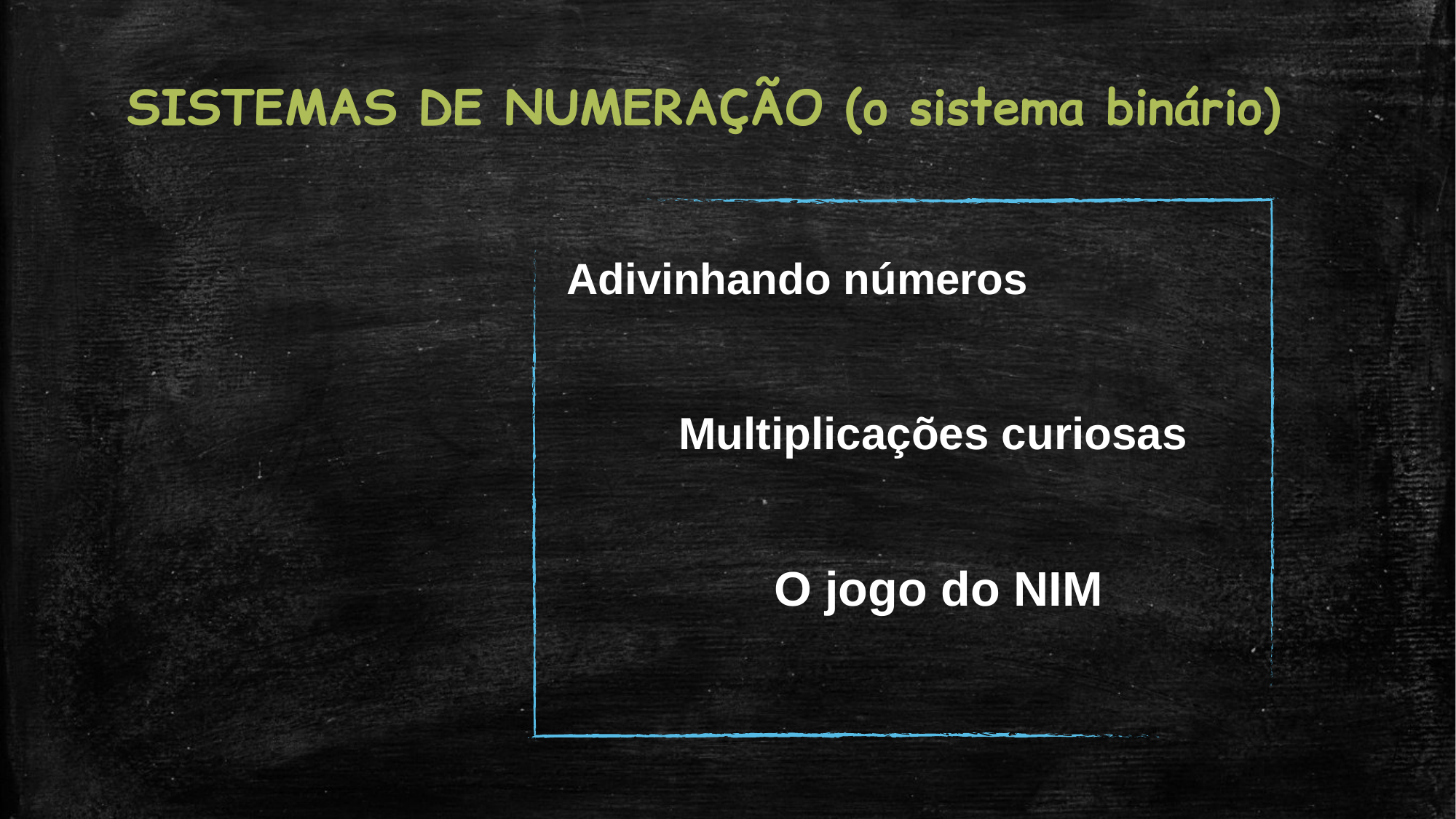

# SISTEMAS DE NUMERAÇÃO (o sistema binário)
Adivinhando números
Multiplicações curiosas
O jogo do NIM